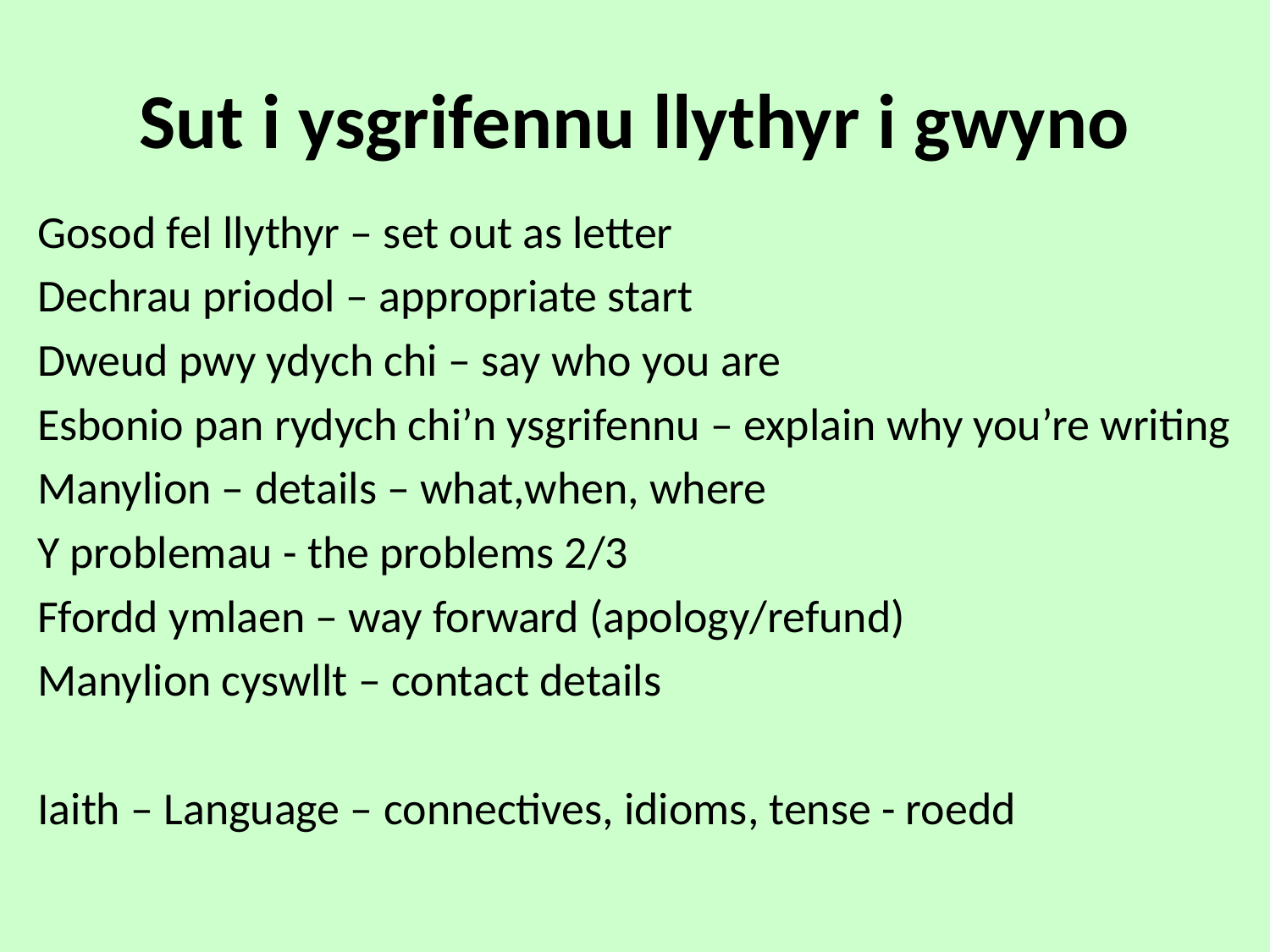

# Sut i ysgrifennu llythyr i gwyno
Gosod fel llythyr – set out as letter
Dechrau priodol – appropriate start
Dweud pwy ydych chi – say who you are
Esbonio pan rydych chi’n ysgrifennu – explain why you’re writing
Manylion – details – what,when, where
Y problemau - the problems 2/3
Ffordd ymlaen – way forward (apology/refund)
Manylion cyswllt – contact details

Iaith – Language – connectives, idioms, tense - roedd